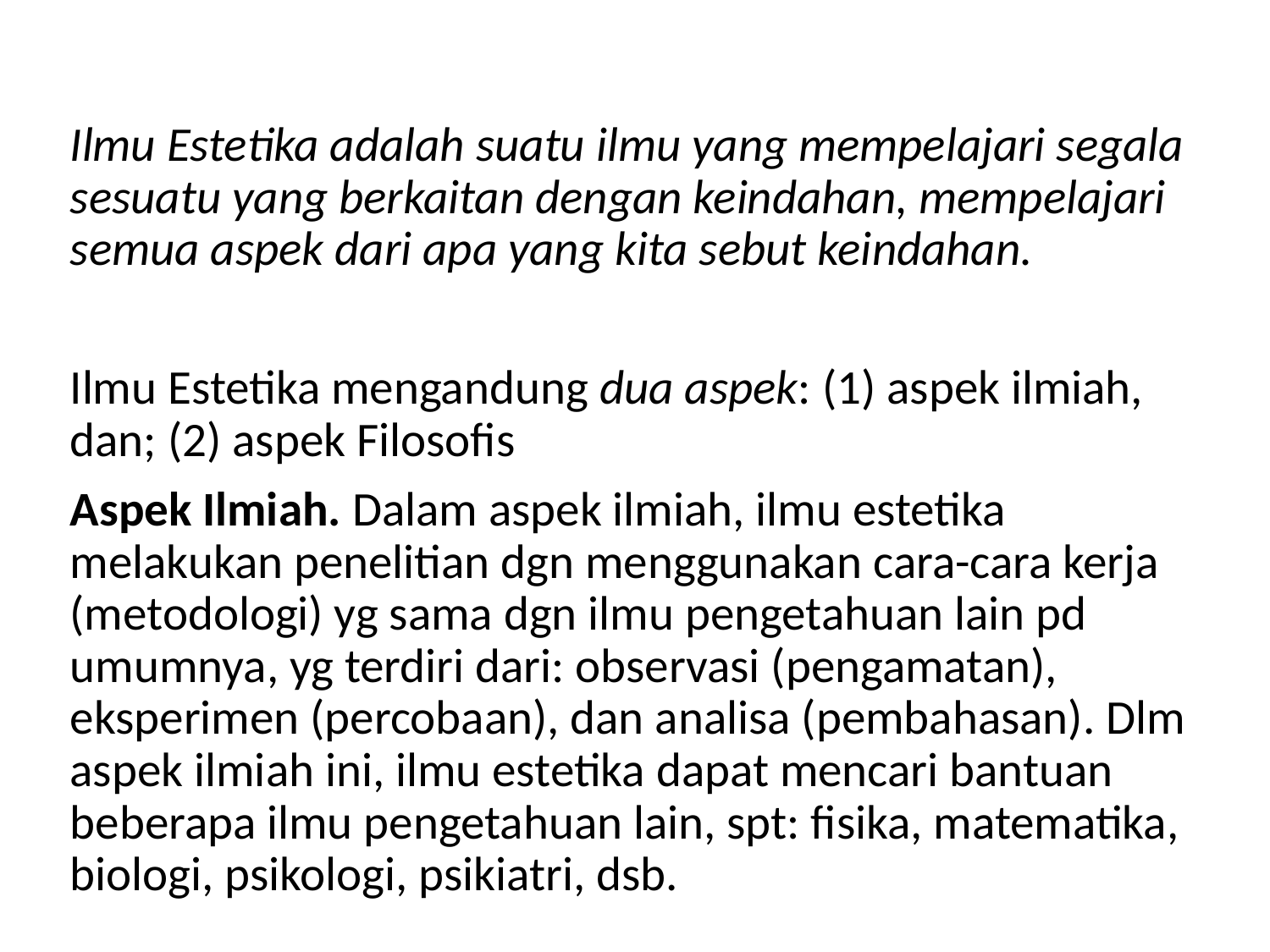

Ilmu Estetika adalah suatu ilmu yang mempelajari segala sesuatu yang berkaitan dengan keindahan, mempelajari semua aspek dari apa yang kita sebut keindahan.

Ilmu Estetika mengandung dua aspek: (1) aspek ilmiah, dan; (2) aspek Filosofis
Aspek Ilmiah. Dalam aspek ilmiah, ilmu estetika melakukan penelitian dgn menggunakan cara-cara kerja (metodologi) yg sama dgn ilmu pengetahuan lain pd umumnya, yg terdiri dari: observasi (pengamatan), eksperimen (percobaan), dan analisa (pembahasan). Dlm aspek ilmiah ini, ilmu estetika dapat mencari bantuan beberapa ilmu pengetahuan lain, spt: fisika, matematika, biologi, psikologi, psikiatri, dsb.